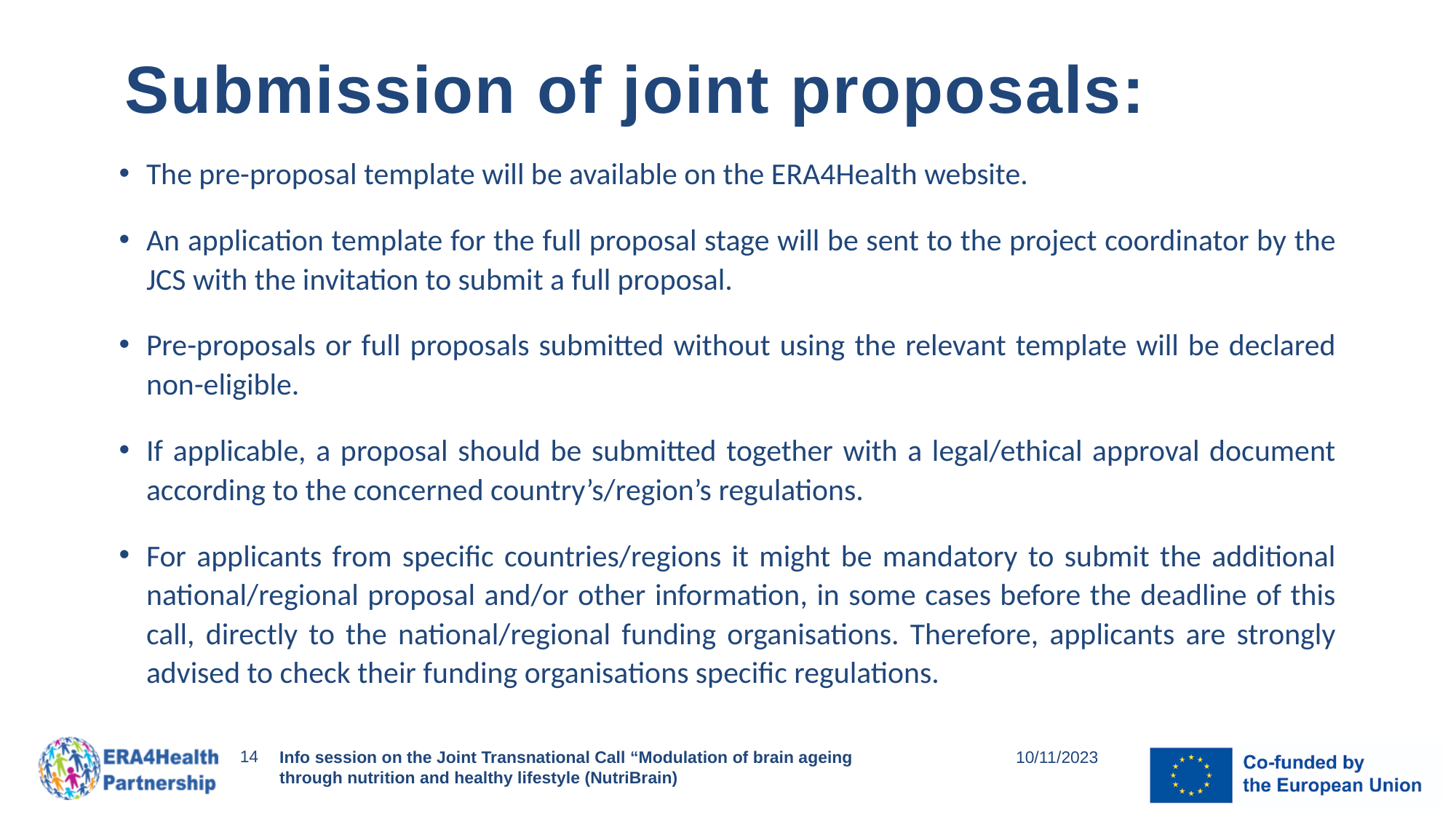

# Submission of joint proposals:
The pre-proposal template will be available on the ERA4Health website.
An application template for the full proposal stage will be sent to the project coordinator by the JCS with the invitation to submit a full proposal.
Pre-proposals or full proposals submitted without using the relevant template will be declared non-eligible.
If applicable, a proposal should be submitted together with a legal/ethical approval document according to the concerned country’s/region’s regulations.
For applicants from specific countries/regions it might be mandatory to submit the additional national/regional proposal and/or other information, in some cases before the deadline of this call, directly to the national/regional funding organisations. Therefore, applicants are strongly advised to check their funding organisations specific regulations.
14
10/11/2023
Info session on the Joint Transnational Call “Modulation of brain ageing through nutrition and healthy lifestyle (NutriBrain)